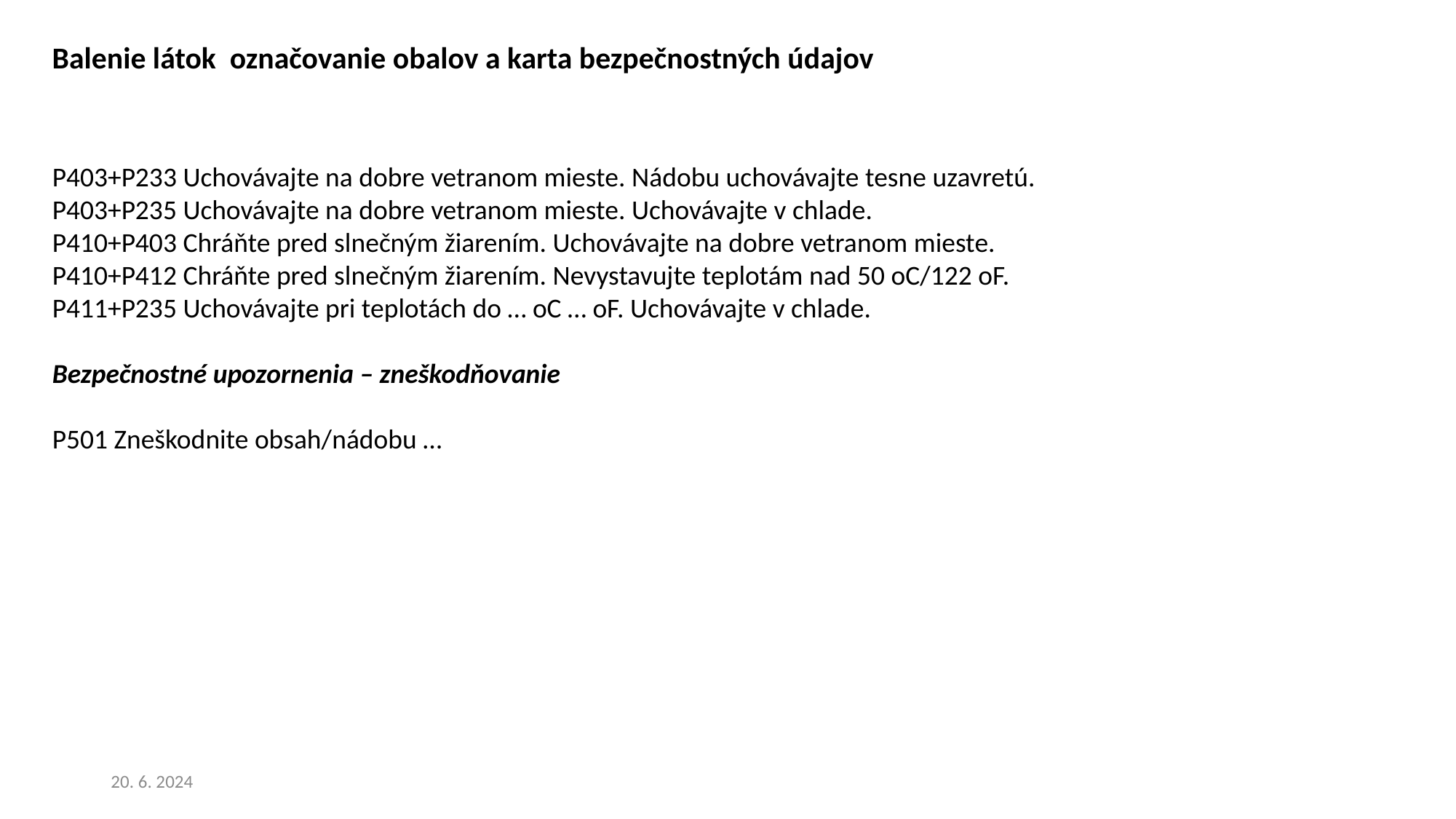

Balenie látok  označovanie obalov a karta bezpečnostných údajov
P403+P233 Uchovávajte na dobre vetranom mieste. Nádobu uchovávajte tesne uzavretú.
P403+P235 Uchovávajte na dobre vetranom mieste. Uchovávajte v chlade.
P410+P403 Chráňte pred slnečným žiarením. Uchovávajte na dobre vetranom mieste.
P410+P412 Chráňte pred slnečným žiarením. Nevystavujte teplotám nad 50 oC/122 oF.
P411+P235 Uchovávajte pri teplotách do … oC … oF. Uchovávajte v chlade.

Bezpečnostné upozornenia – zneškodňovanie

P501 Zneškodnite obsah/nádobu …
20. 6. 2024